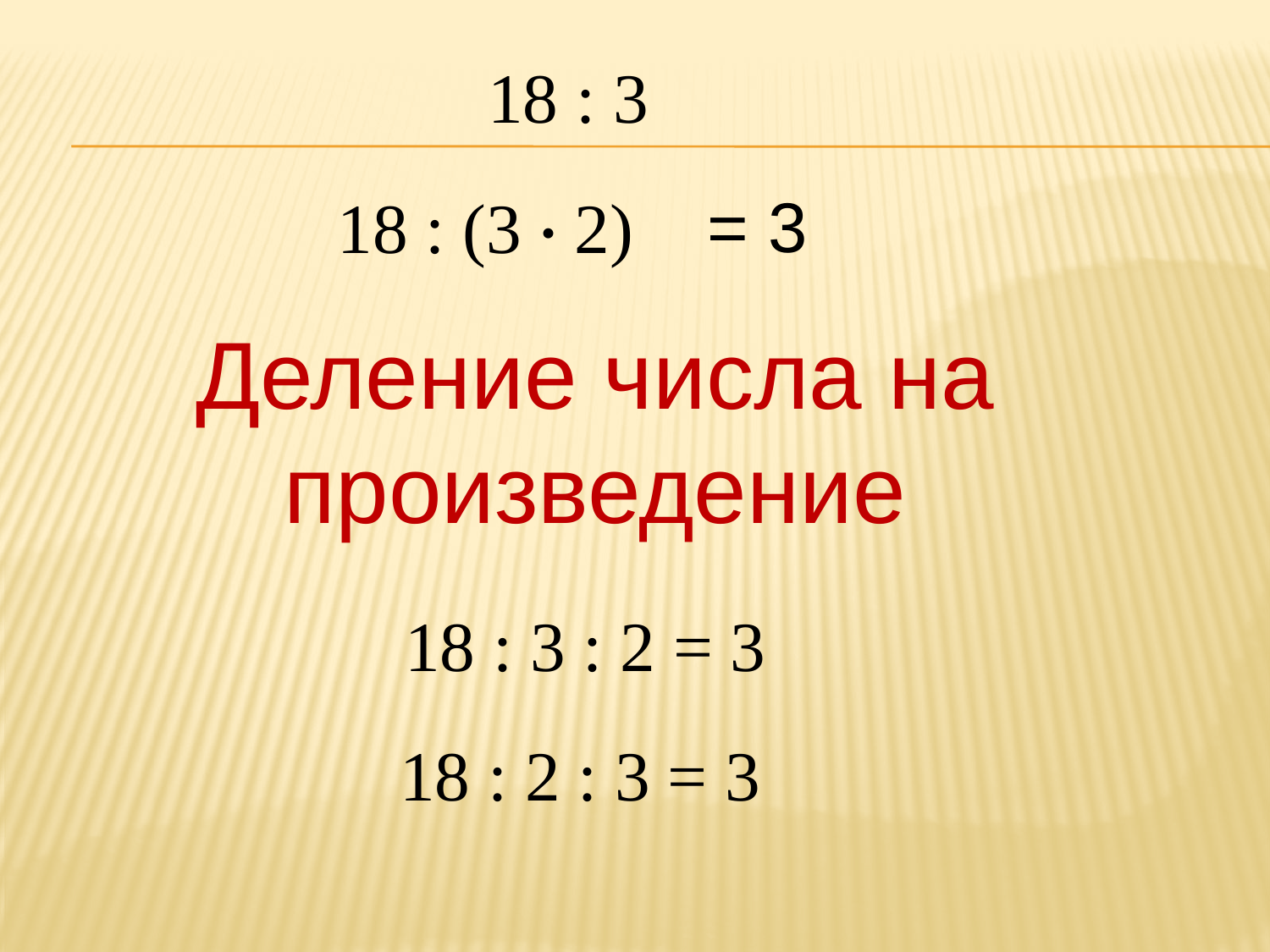

18 : 3
18 : (3 · 2)
= 3

Деление числа на произведение
18 : 3 : 2 = 3
18 : 2 : 3 = 3